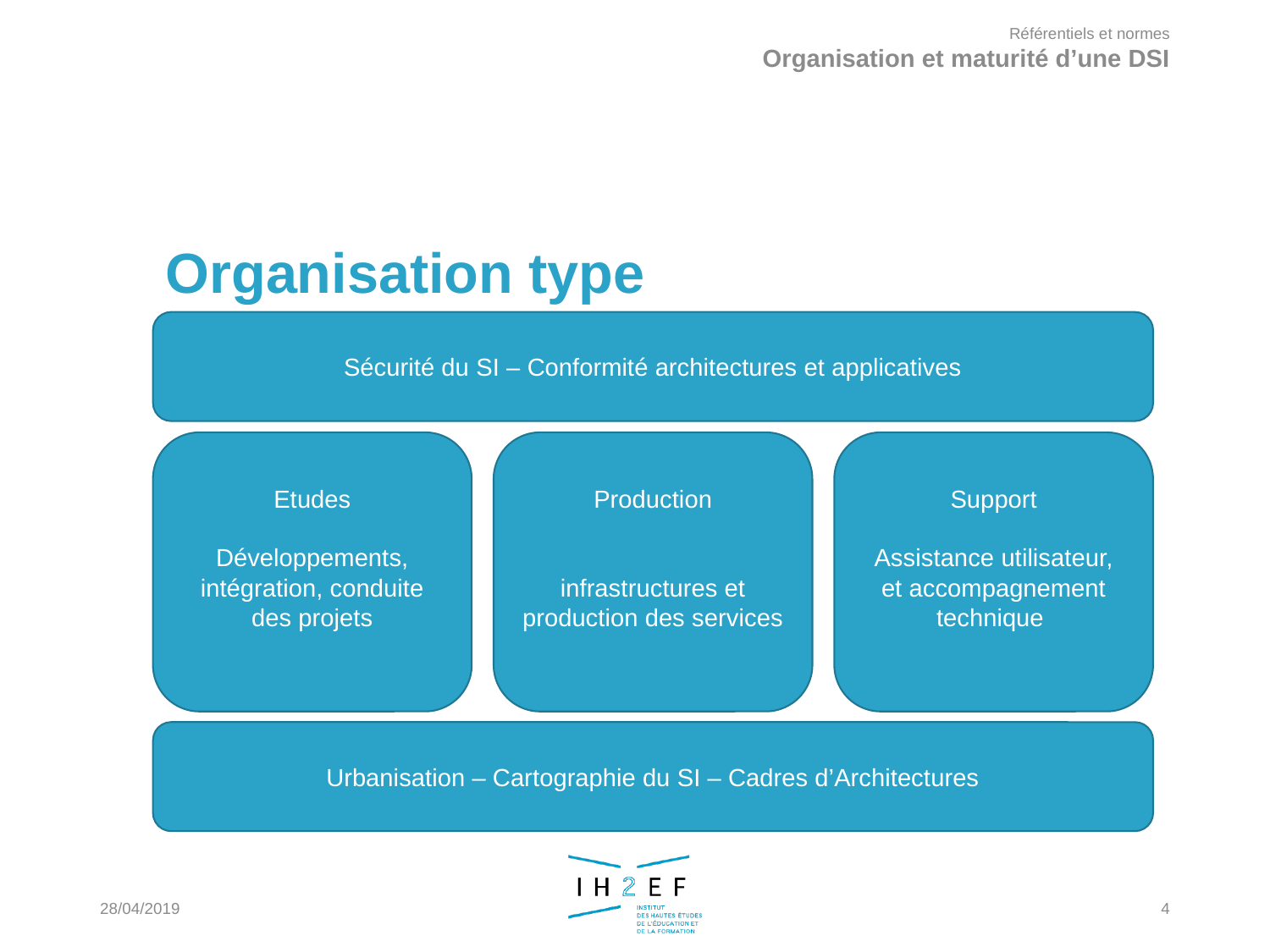

Référentiels et normes
Organisation et maturité d’une DSI
Organisation type
Sécurité du SI – Conformité architectures et applicatives
Etudes

Développements, intégration, conduite des projets

Production

infrastructures et production des services

Support

Assistance utilisateur, et accompagnement technique

Urbanisation – Cartographie du SI – Cadres d’Architectures
28/04/2019
4